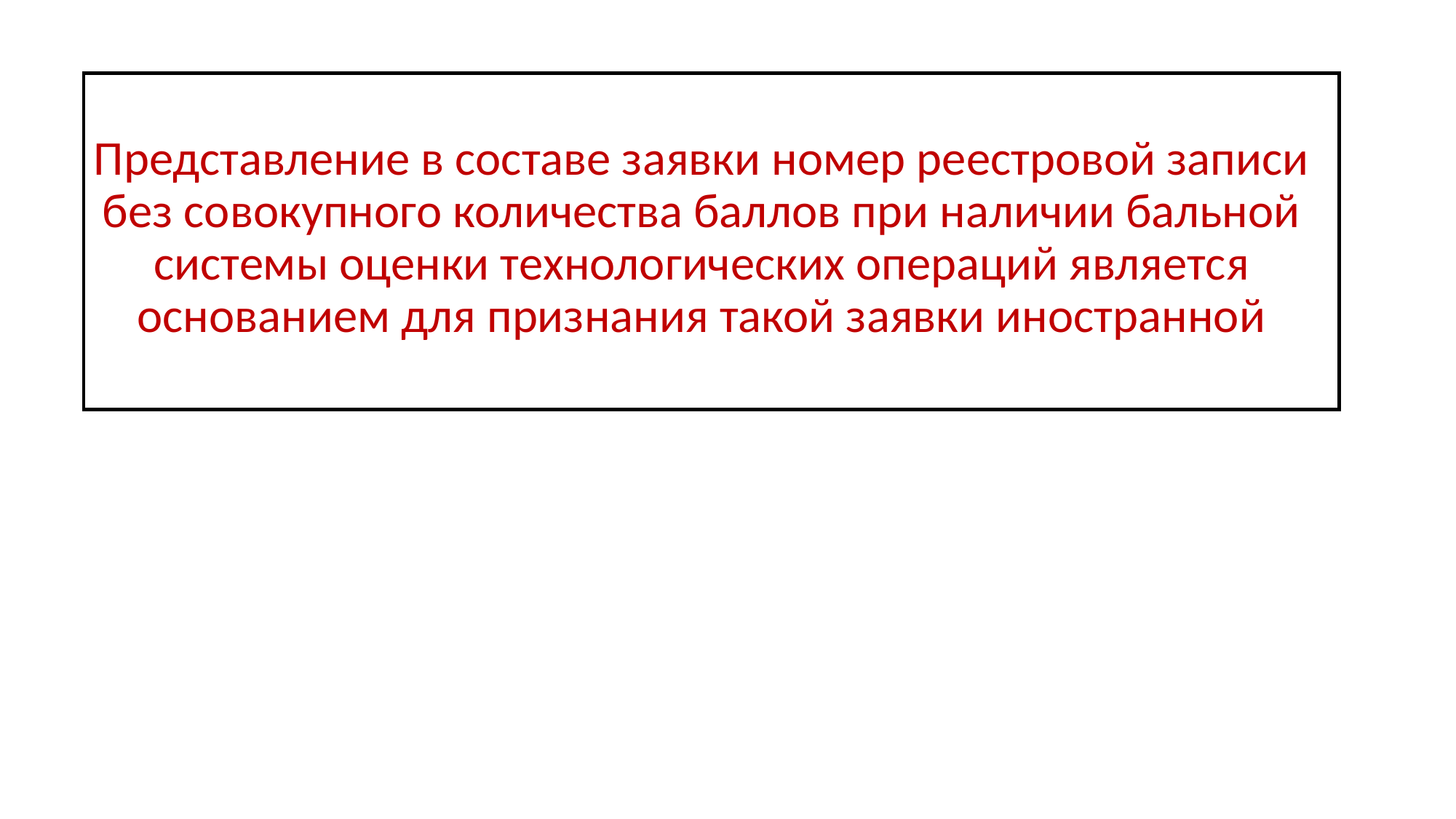

# Представление в составе заявки номер реестровой записи без совокупного количества баллов при наличии бальной системы оценки технологических операций является основанием для признания такой заявки иностранной